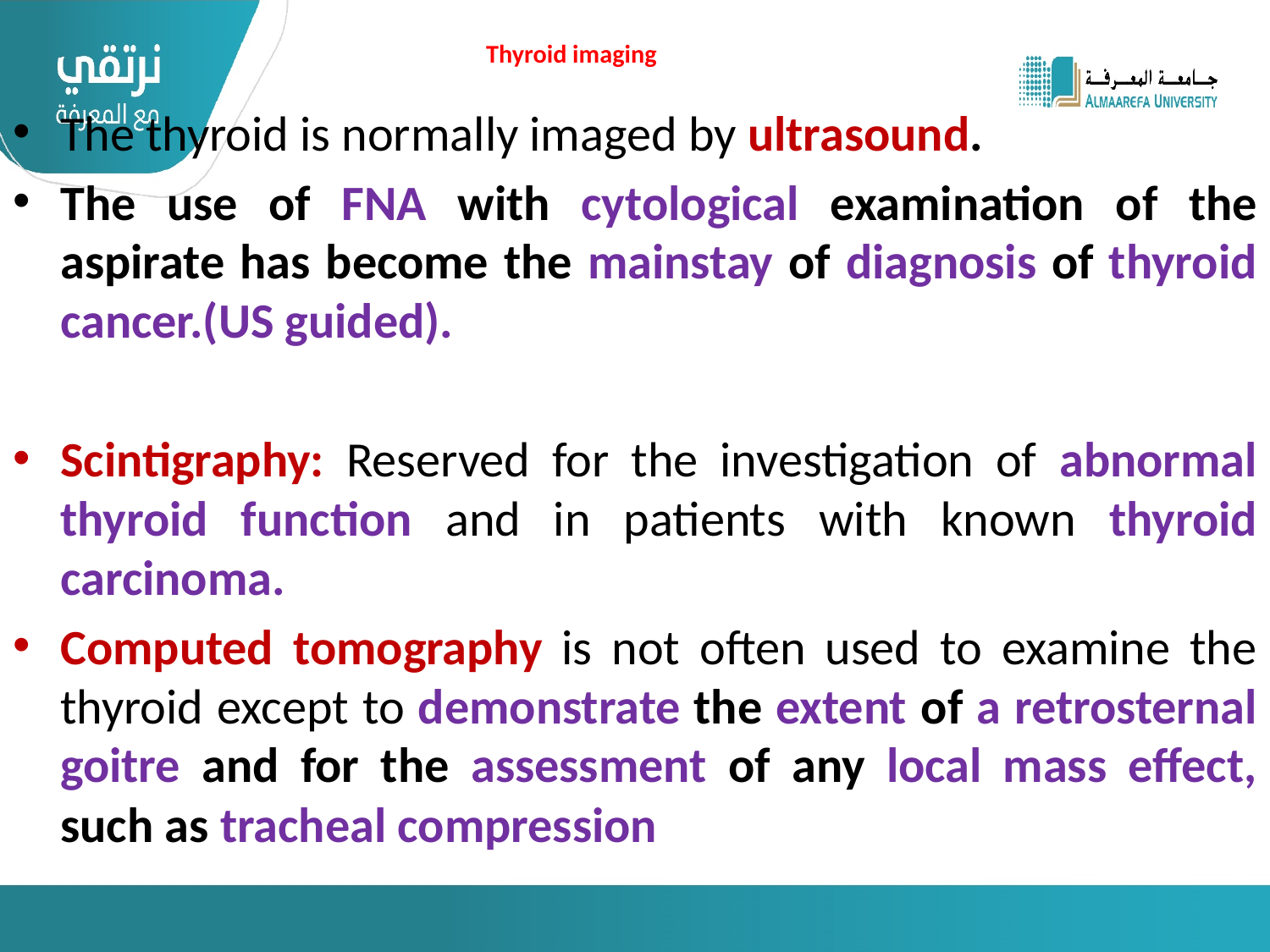

Thyroid imaging
The thyroid is normally imaged by ultrasound.
The use of FNA with cytological examination of the aspirate has become the mainstay of diagnosis of thyroid cancer.(US guided).

Scintigraphy: Reserved for the investigation of abnormal thyroid function and in patients with known thyroid carcinoma.
Computed tomography is not often used to examine the thyroid except to demonstrate the extent of a retrosternal goitre and for the assessment of any local mass effect, such as tracheal compression